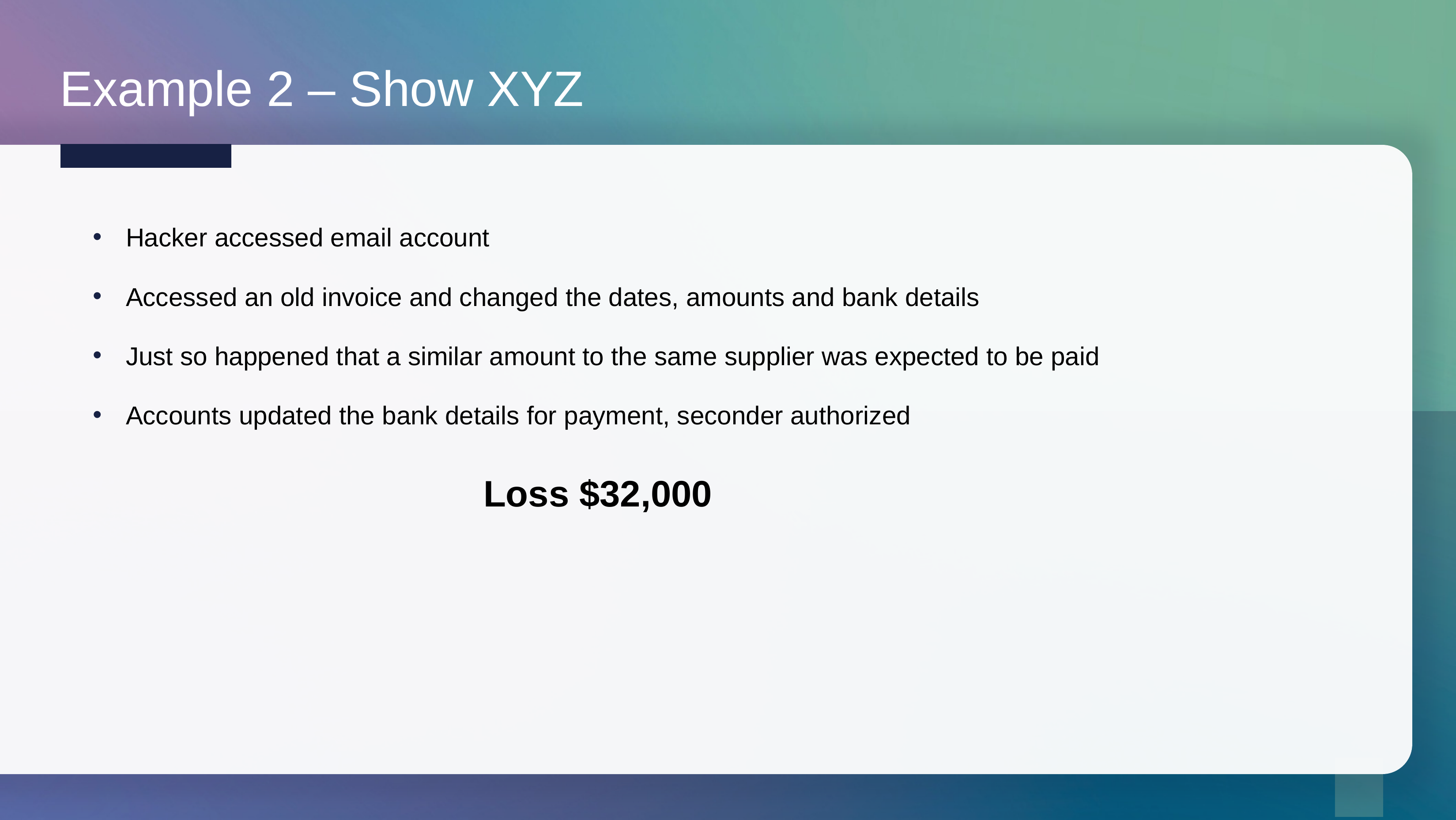

Example 2 – Show XYZ
Hacker accessed email account
Accessed an old invoice and changed the dates, amounts and bank details
Just so happened that a similar amount to the same supplier was expected to be paid
Accounts updated the bank details for payment, seconder authorized
Loss $32,000